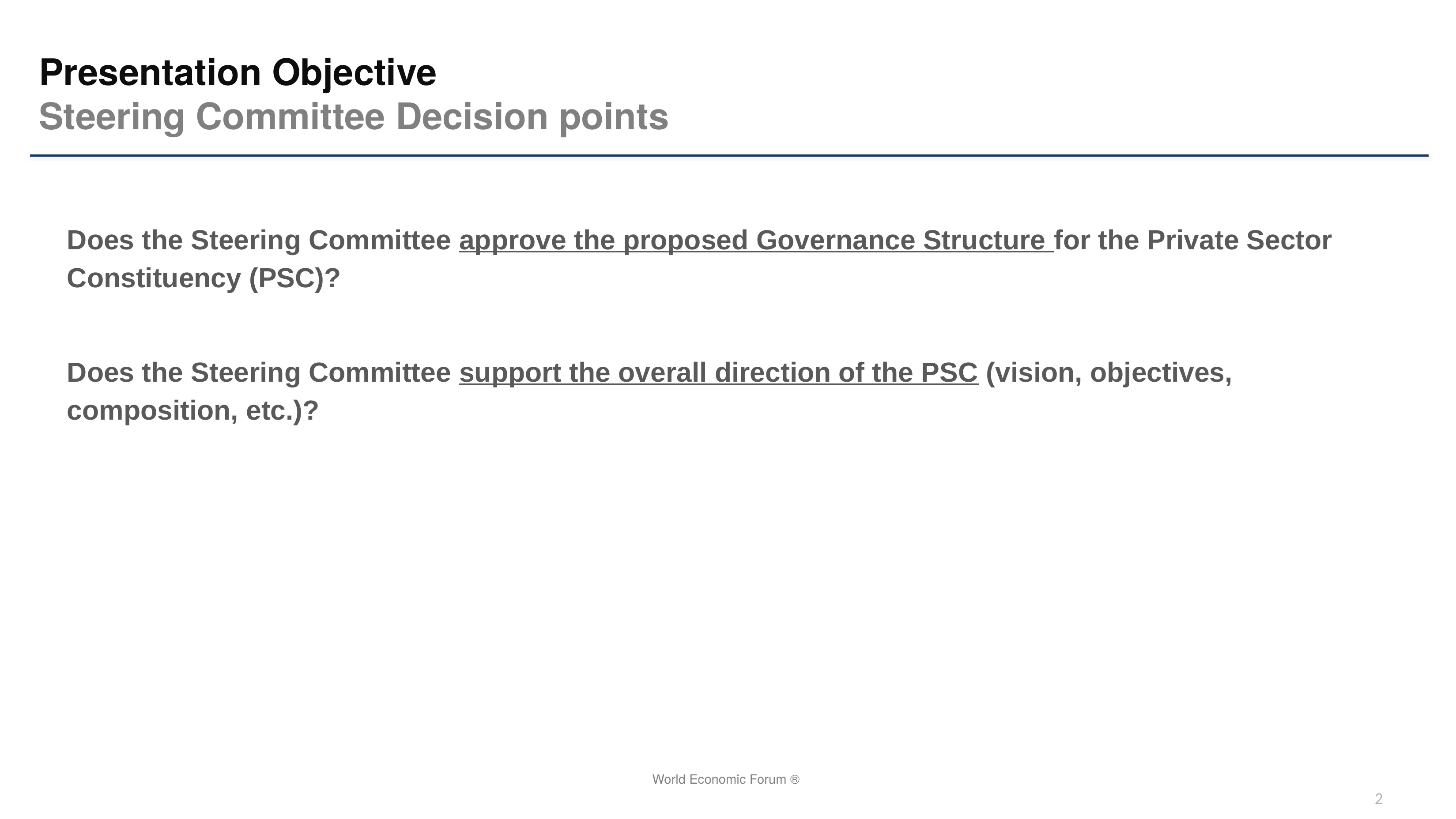

Presentation Objective
Steering Committee Decision points

Does the Steering Committee approve the proposed Governance Structure for the Private Sector Constituency (PSC)?

Does the Steering Committee support the overall direction of the PSC (vision, objectives, composition, etc.)?

World Economic Forum ®
2